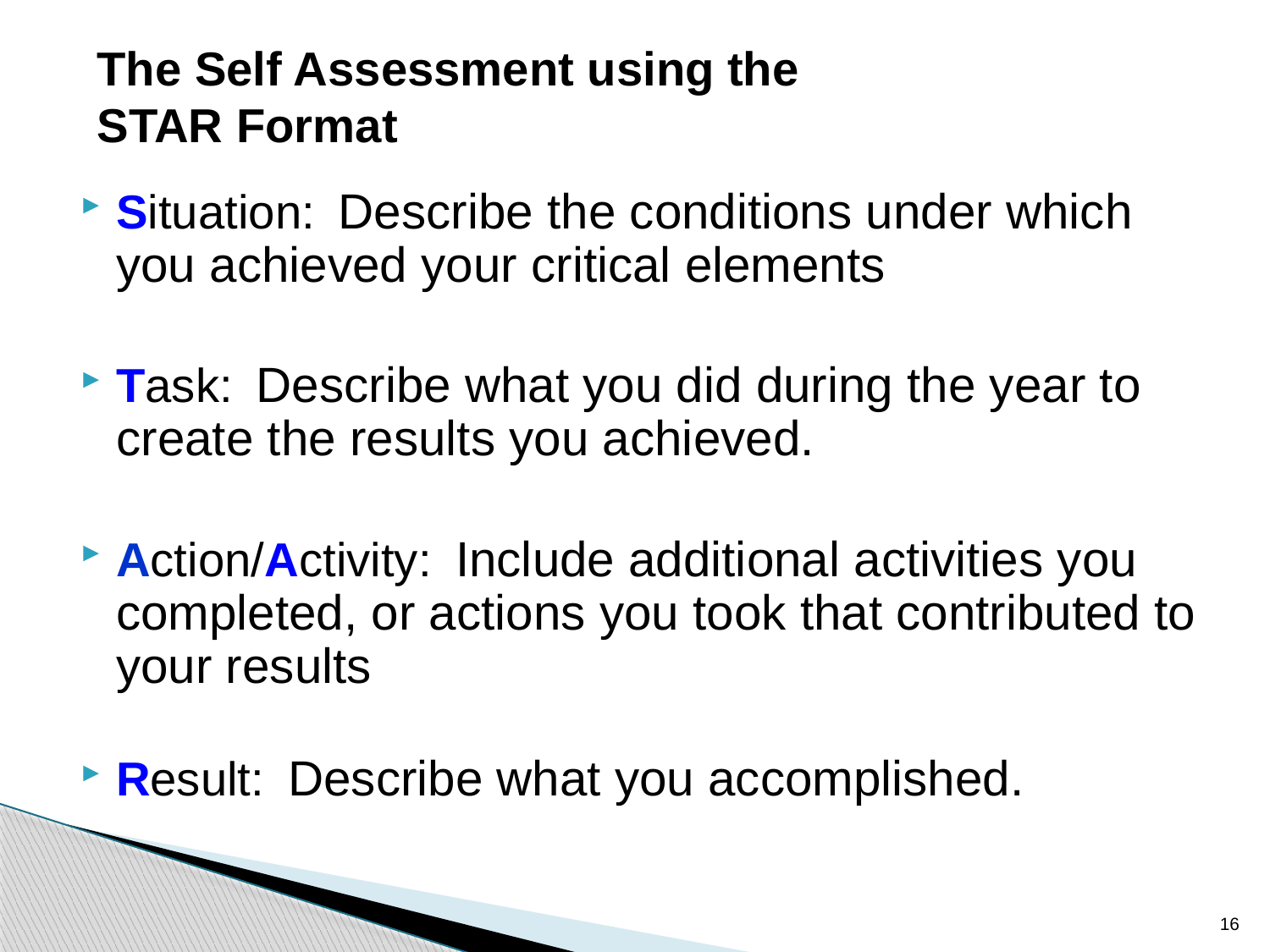

# The Self Assessment using the STAR Format
Situation:  Describe the conditions under which you achieved your critical elements

Task:  Describe what you did during the year to create the results you achieved.

Action/Activity:  Include additional activities you completed, or actions you took that contributed to your results

Result:  Describe what you accomplished.
16